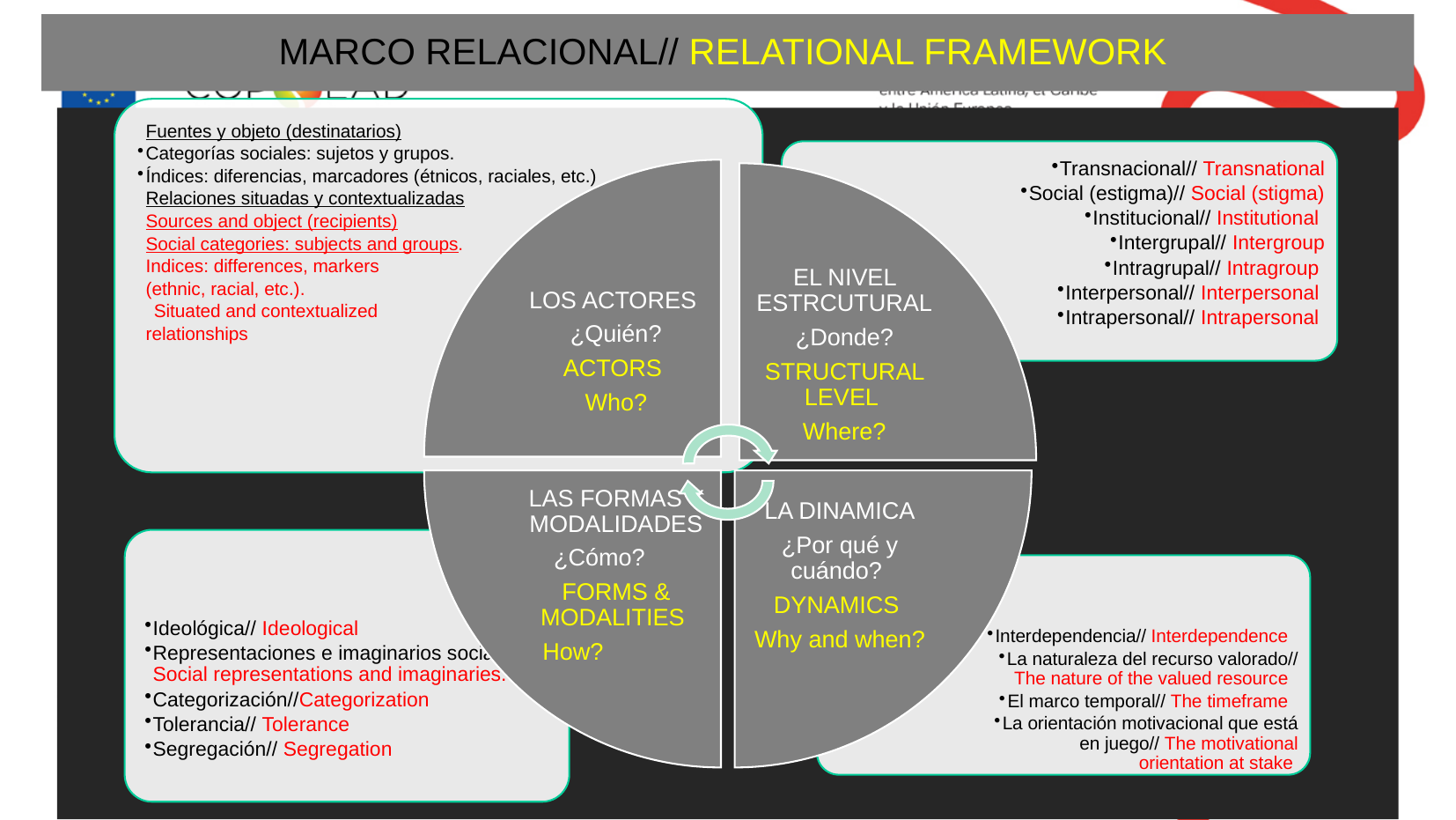

# MARCO RELACIONAL// RELATIONAL FRAMEWORK
Interdependencia// Interdependence
La naturaleza del recurso valorado// The nature of the valued resource
El marco temporal// The timeframe
La orientación motivacional que está en juego// The motivational orientation at stake
Ideológica// Ideological
Representaciones e imaginarios sociales// Social representations and imaginaries.
Categorización//Categorization
Tolerancia// Tolerance
Segregación// Segregation
Transnacional// Transnational
Social (estigma)// Social (stigma)
Institucional// Institutional
Intergrupal// Intergroup
Intragrupal// Intragroup
Interpersonal// Interpersonal
Intrapersonal// Intrapersonal
	Fuentes y objeto (destinatarios)
Categorías sociales: sujetos y grupos.
Índices: diferencias, marcadores (étnicos, raciales, etc.)
Relaciones situadas y contextualizadas
Sources and object (recipients)
Social categories: subjects and groups.
Indices: differences, markers
(ethnic, racial, etc.).
	Situated and contextualized
relationships
LOS ACTORES
¿Quién?
ACTORS
Who?
EL NIVEL ESTRCUTURAL
¿Donde?
STRUCTURAL LEVEL
Where?
LA DINAMICA
¿Por qué y cuándo?
DYNAMICS
Why and when?
LAS FORMAS Y MODALIDADES
¿Cómo?
FORMS & MODALITIES
How?